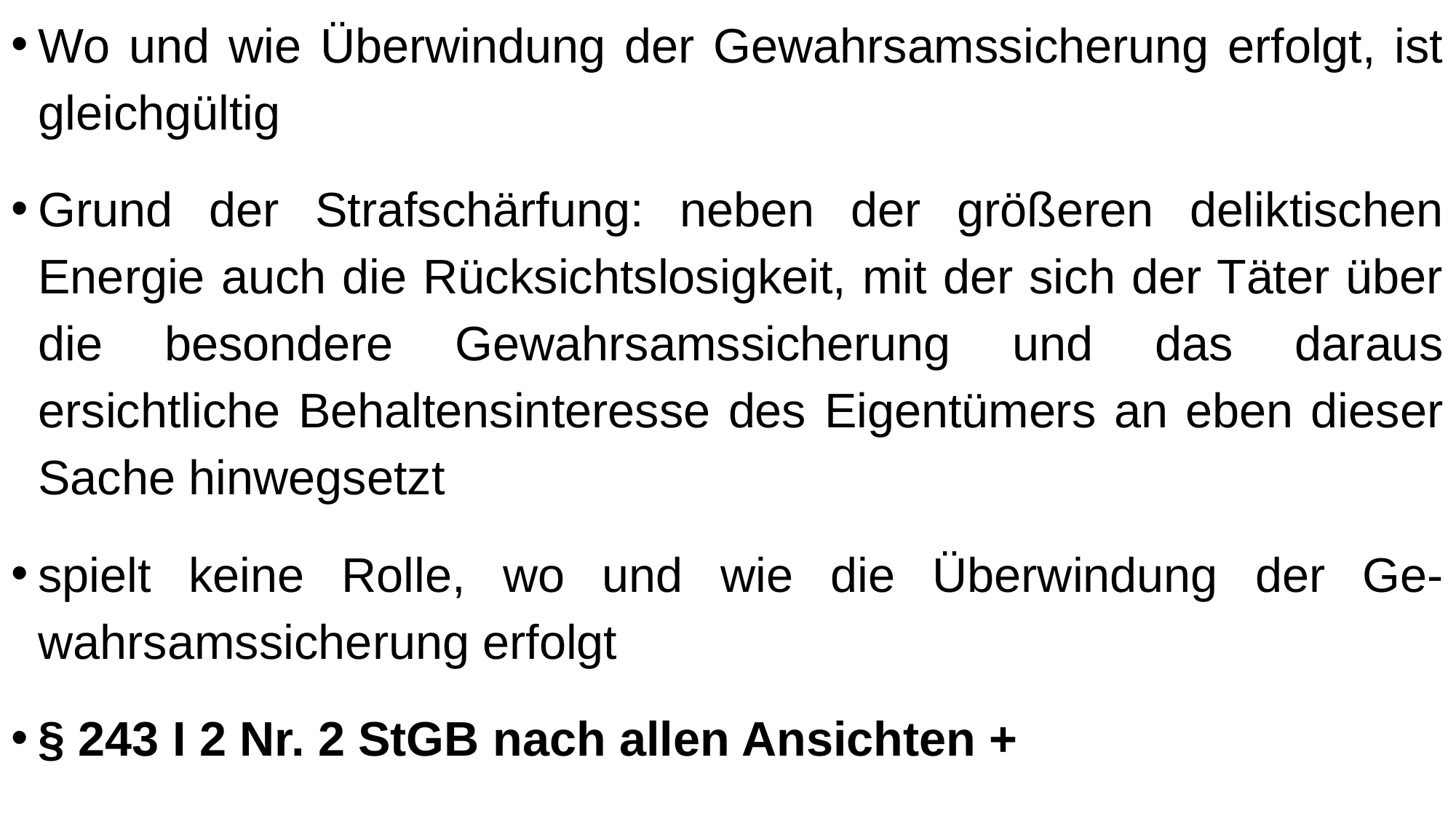

Wo und wie Überwindung der Gewahrsamssicherung erfolgt, ist gleichgültig
Grund der Strafschärfung: neben der größeren deliktischen Energie auch die Rücksichtslosigkeit, mit der sich der Täter über die besondere Gewahrsamssicherung und das daraus ersichtliche Behaltensinteresse des Eigentümers an eben dieser Sache hinwegsetzt
spielt keine Rolle, wo und wie die Überwindung der Ge-wahrsamssicherung erfolgt
§ 243 I 2 Nr. 2 StGB nach allen Ansichten +